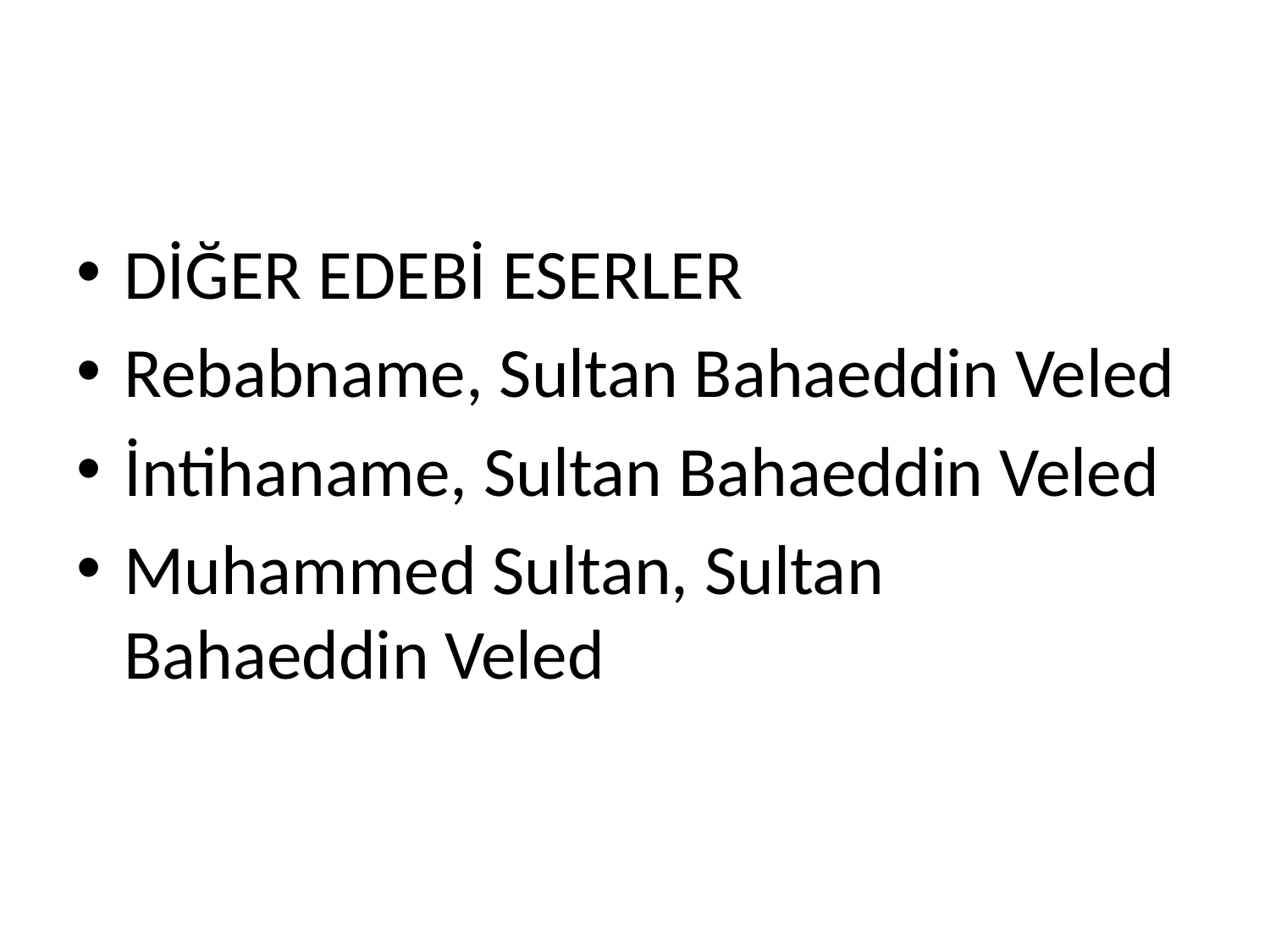

DİĞER EDEBİ ESERLER
Rebabname, Sultan Bahaeddin Veled
İntihaname, Sultan Bahaeddin Veled
Muhammed Sultan, Sultan Bahaeddin Veled